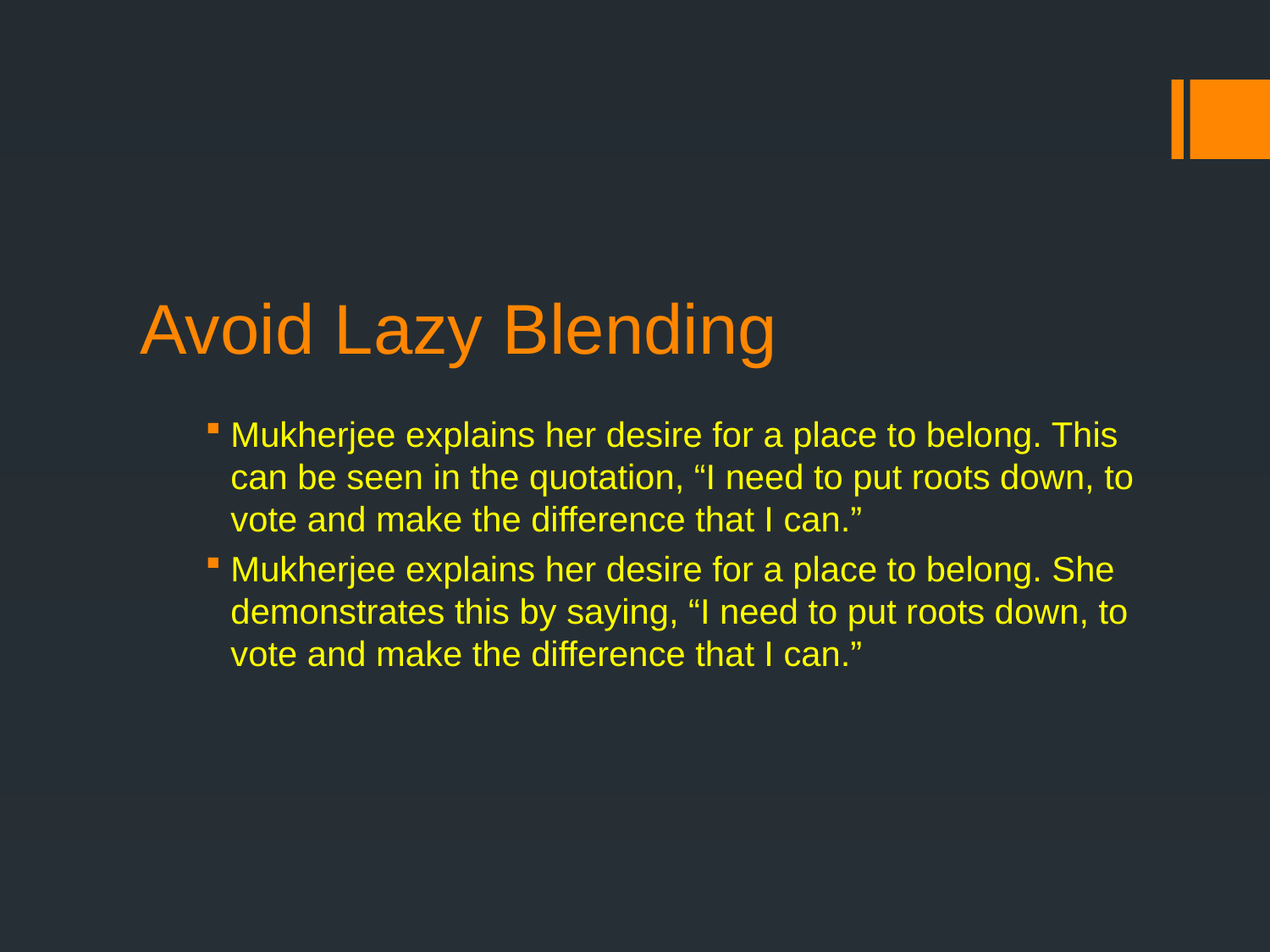

# Avoid Lazy Blending

Mukherjee explains her desire for a place to belong. This can be seen in the quotation, “I need to put roots down, to vote and make the difference that I can.”
Mukherjee explains her desire for a place to belong. She demonstrates this by saying, “I need to put roots down, to vote and make the difference that I can.”